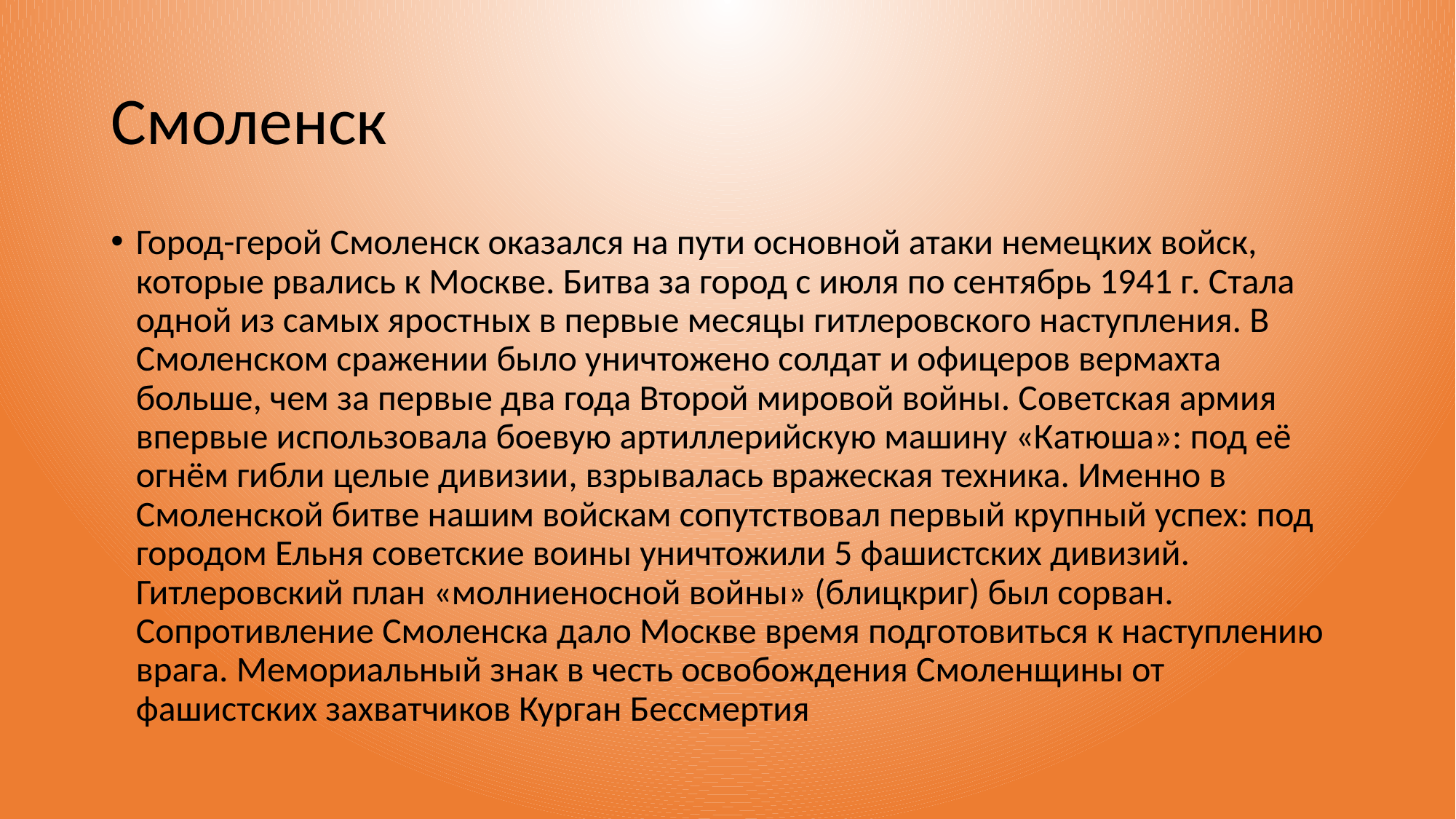

# Смоленск
Город-герой Смоленск оказался на пути основной атаки немецких войск, которые рвались к Москве. Битва за город с июля по сентябрь 1941 г. Стала одной из самых яростных в первые месяцы гитлеровского наступления. В Смоленском сражении было уничтожено солдат и офицеров вермахта больше, чем за первые два года Второй мировой войны. Советская армия впервые использовала боевую артиллерийскую машину «Катюша»: под её огнём гибли целые дивизии, взрывалась вражеская техника. Именно в Смоленской битве нашим войскам сопутствовал первый крупный успех: под городом Ельня советские воины уничтожили 5 фашистских дивизий. Гитлеровский план «молниеносной войны» (блицкриг) был сорван. Сопротивление Смоленска дало Москве время подготовиться к наступлению врага. Мемориальный знак в честь освобождения Смоленщины от фашистских захватчиков Курган Бессмертия